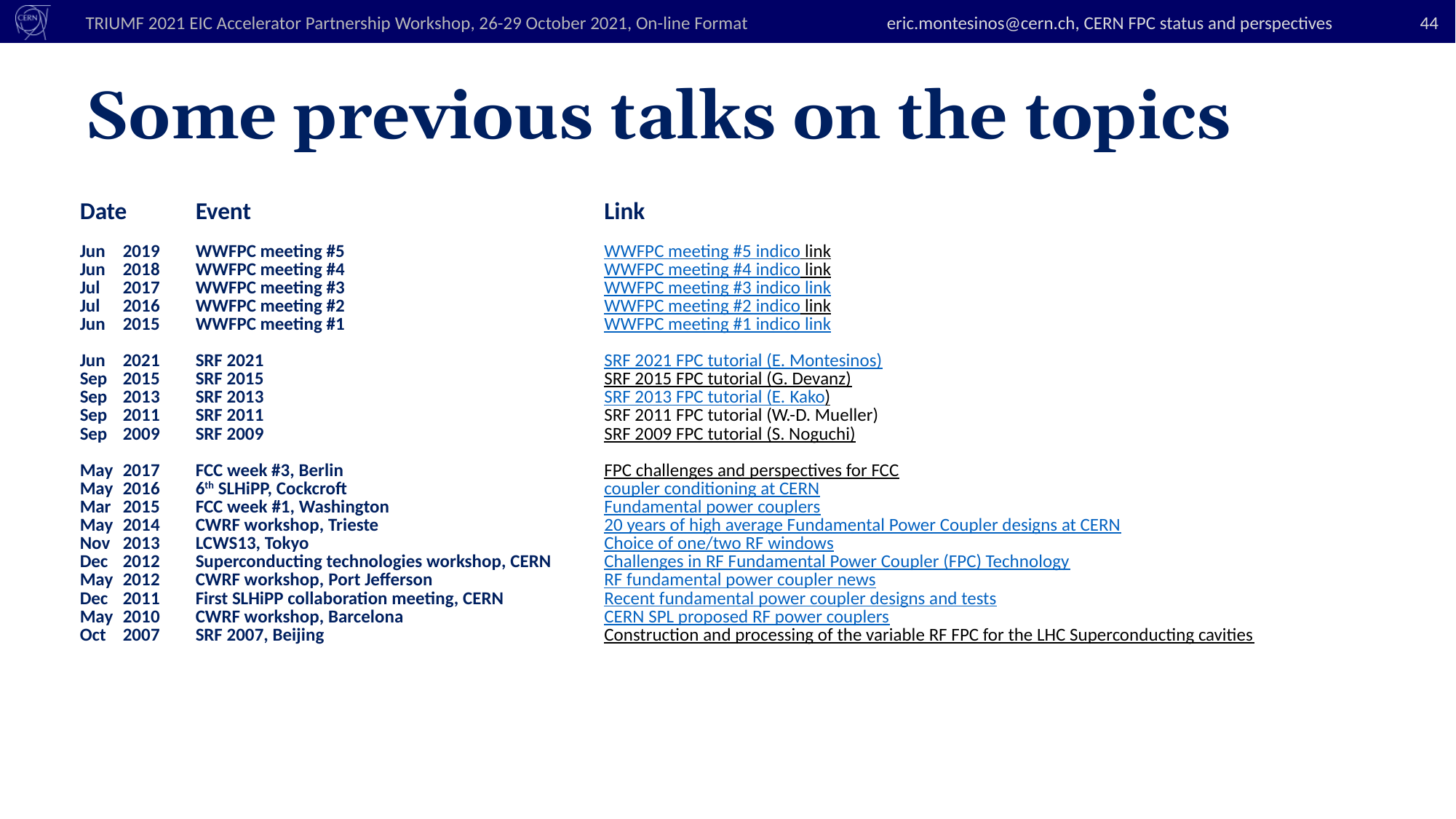

TRIUMF 2021 EIC Accelerator Partnership Workshop, 26-29 October 2021, On-line Format
eric.montesinos@cern.ch, CERN FPC status and perspectives
44
# Some previous talks on the topics
| Date | Event | Link |
| --- | --- | --- |
|  |  |  |
| Jun 2019 | WWFPC meeting #5 | WWFPC meeting #5 indico link |
| Jun 2018 | WWFPC meeting #4 | WWFPC meeting #4 indico link |
| Jul 2017 | WWFPC meeting #3 | WWFPC meeting #3 indico link |
| Jul 2016 | WWFPC meeting #2 | WWFPC meeting #2 indico link |
| Jun 2015 | WWFPC meeting #1 | WWFPC meeting #1 indico link |
|  |  |  |
| Jun 2021 | SRF 2021 | SRF 2021 FPC tutorial (E. Montesinos) |
| Sep 2015 | SRF 2015 | SRF 2015 FPC tutorial (G. Devanz) |
| Sep 2013 | SRF 2013 | SRF 2013 FPC tutorial (E. Kako) |
| Sep 2011 | SRF 2011 | SRF 2011 FPC tutorial (W.-D. Mueller) |
| Sep 2009 | SRF 2009 | SRF 2009 FPC tutorial (S. Noguchi) |
|  |  |  |
| May 2017 | FCC week #3, Berlin | FPC challenges and perspectives for FCC |
| May 2016 | 6th SLHiPP, Cockcroft | coupler conditioning at CERN |
| Mar 2015 | FCC week #1, Washington | Fundamental power couplers |
| May 2014 | CWRF workshop, Trieste | 20 years of high average Fundamental Power Coupler designs at CERN |
| Nov 2013 | LCWS13, Tokyo | Choice of one/two RF windows |
| Dec 2012 | Superconducting technologies workshop, CERN | Challenges in RF Fundamental Power Coupler (FPC) Technology |
| May 2012 | CWRF workshop, Port Jefferson | RF fundamental power coupler news |
| Dec 2011 | First SLHiPP collaboration meeting, CERN | Recent fundamental power coupler designs and tests |
| May 2010 | CWRF workshop, Barcelona | CERN SPL proposed RF power couplers |
| Oct 2007 | SRF 2007, Beijing | Construction and processing of the variable RF FPC for the LHC Superconducting cavities |